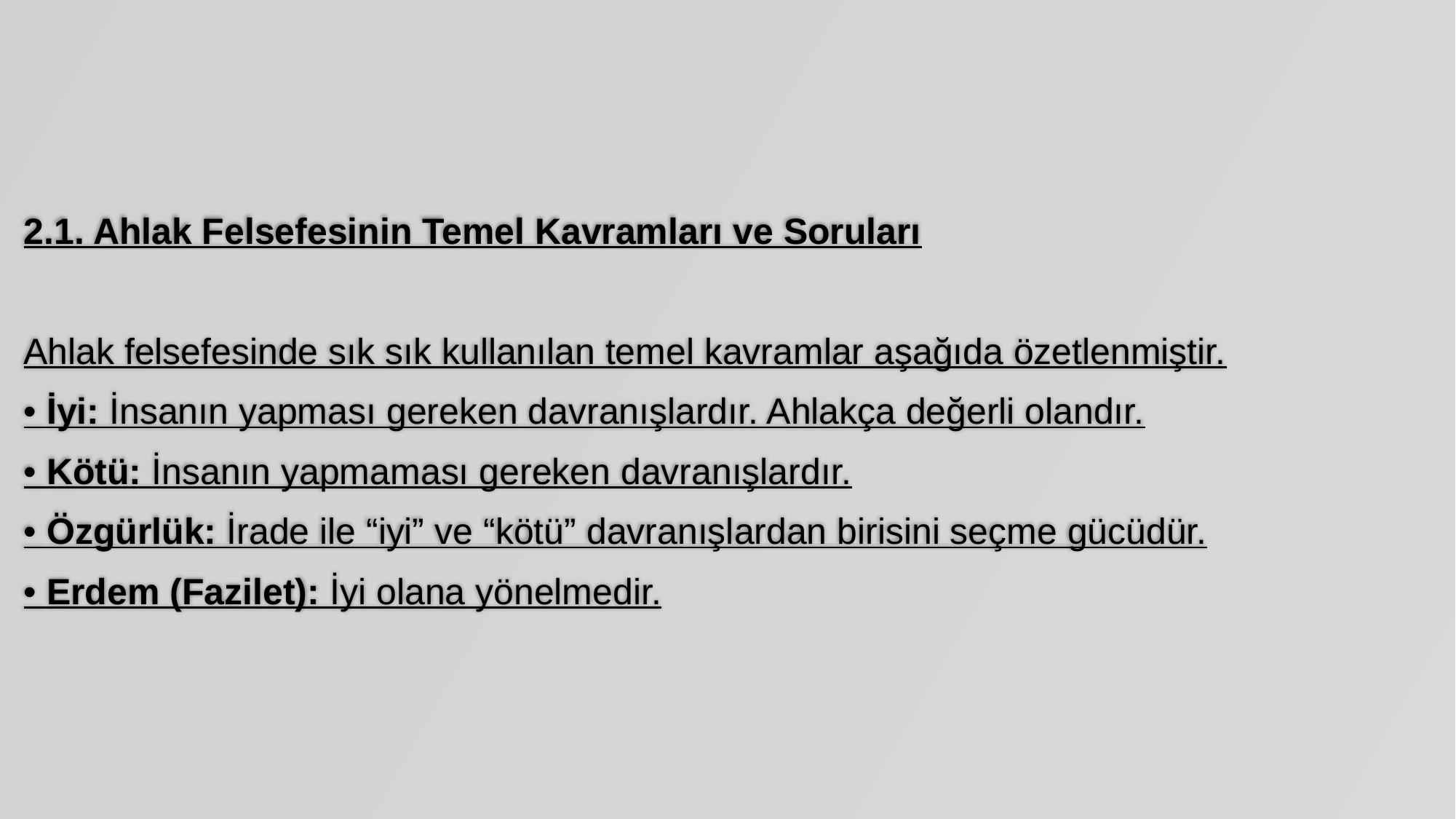

2.1. Ahlak Felsefesinin Temel Kavramları ve Soruları

Ahlak felsefesinde sık sık kullanılan temel kavramlar aşağıda özetlenmiştir.
• İyi: İnsanın yapması gereken davranışlardır. Ahlakça değerli olandır.
• Kötü: İnsanın yapmaması gereken davranışlardır.
• Özgürlük: İrade ile “iyi” ve “kötü” davranışlardan birisini seçme gücüdür.
• Erdem (Fazilet): İyi olana yönelmedir.